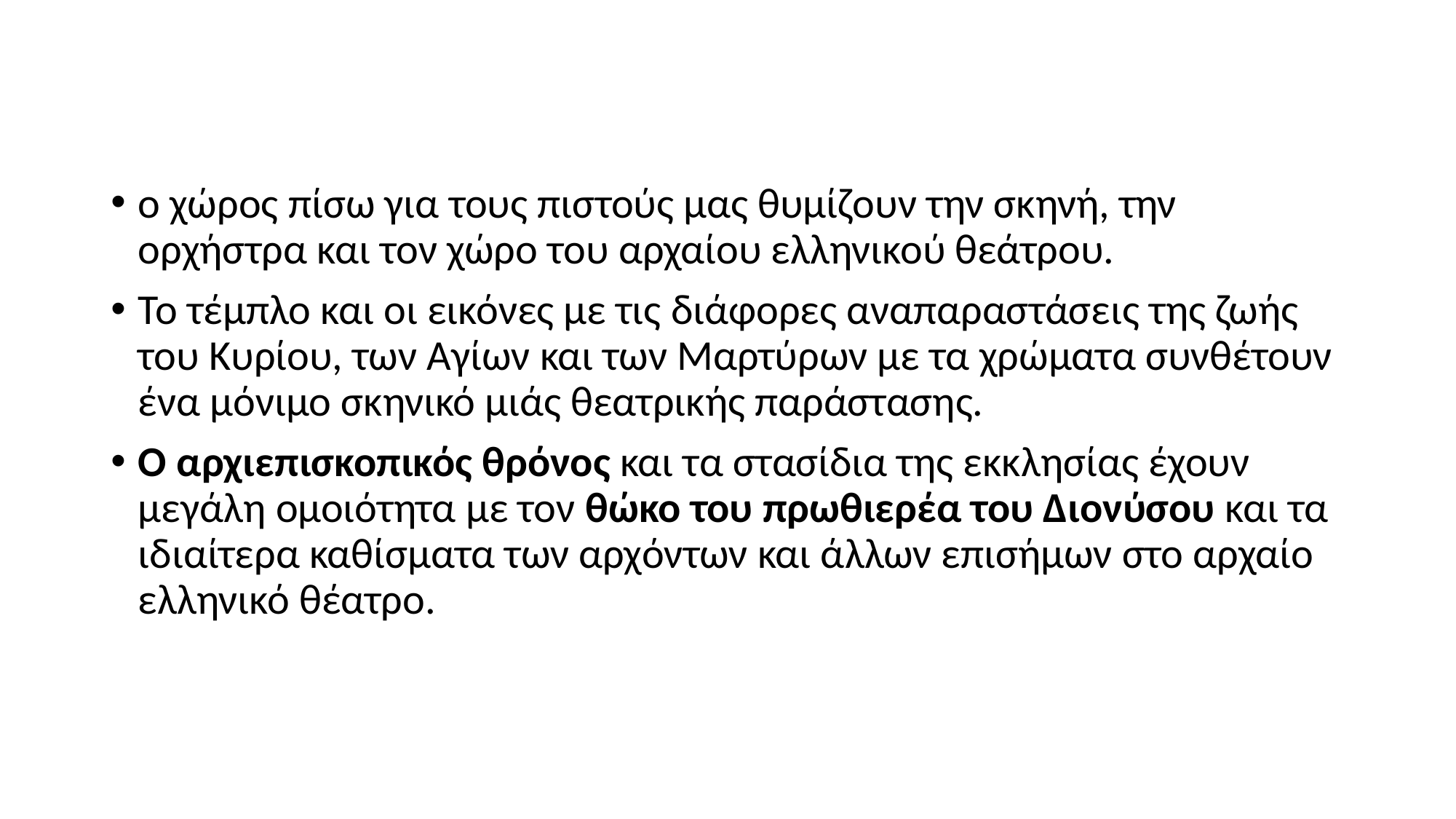

# .
ο χώρος πίσω για τους πιστούς μας θυμίζουν την σκηνή, την ορχήστρα και τον χώρο του αρχαίου ελληνικού θεάτρου.
Το τέμπλο και οι εικόνες με τις διάφορες αναπαραστάσεις της ζωής του Κυρίου, των Αγίων και των Μαρτύρων με τα χρώματα συνθέτουν ένα μόνιμο σκηνικό μιάς θεατρικής παράστασης.
Ο αρχιεπισκοπικός θρόνος και τα στασίδια της εκκλησίας έχουν μεγάλη ομοιότητα με τον θώκο του πρωθιερέα του Διονύσου και τα ιδιαίτερα καθίσματα των αρχόντων και άλλων επισήμων στο αρχαίο ελληνικό θέατρο.